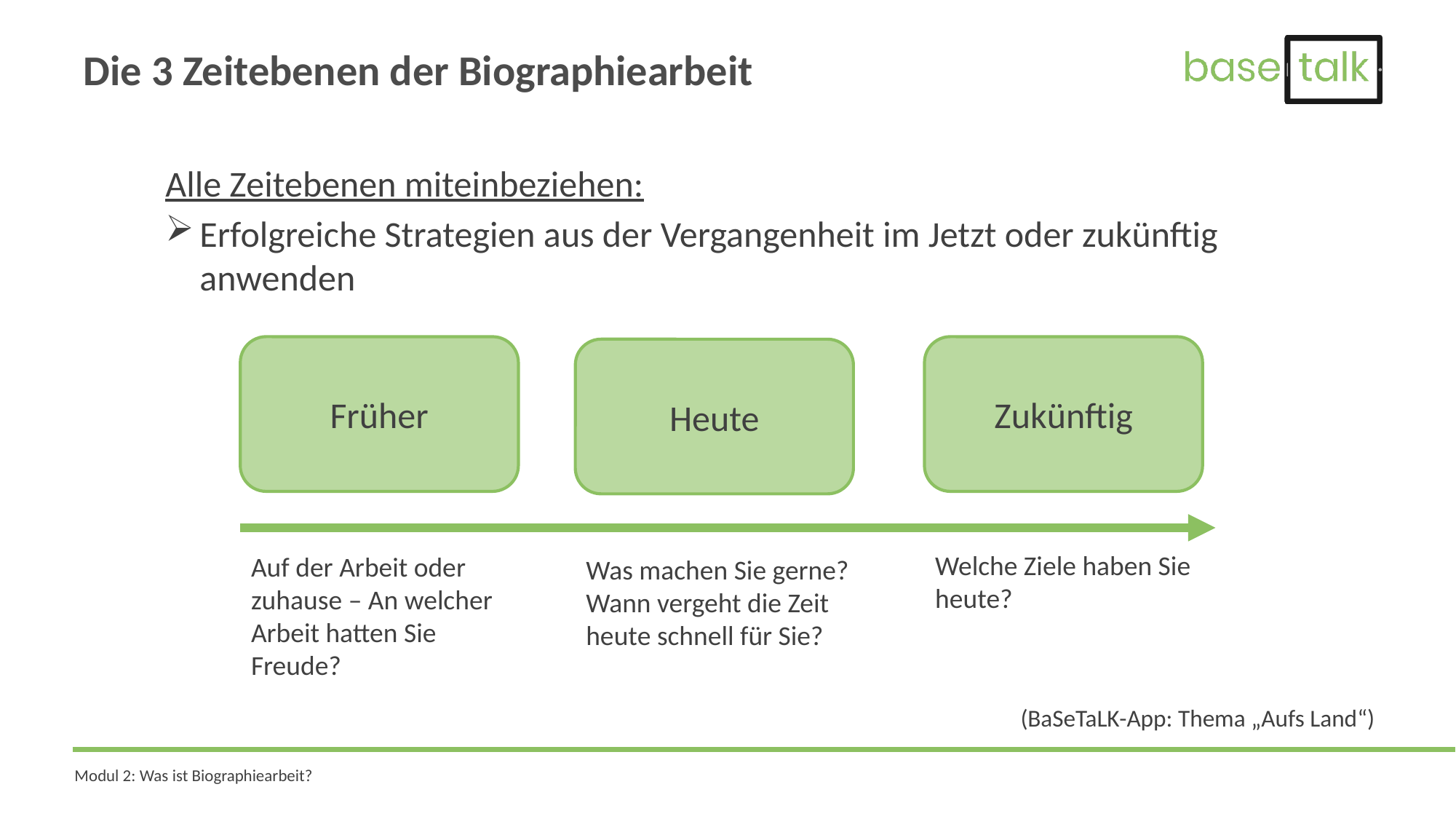

# Die 3 Zeitebenen der Biographiearbeit
Alle Zeitebenen miteinbeziehen:
Erfolgreiche Strategien aus der Vergangenheit im Jetzt oder zukünftig anwenden
Früher
Zukünftig
Heute
Welche Ziele haben Sie heute?
Auf der Arbeit oder zuhause – An welcher Arbeit hatten Sie Freude?
Was machen Sie gerne? Wann vergeht die Zeit heute schnell für Sie?
(BaSeTaLK-App: Thema „Aufs Land“)